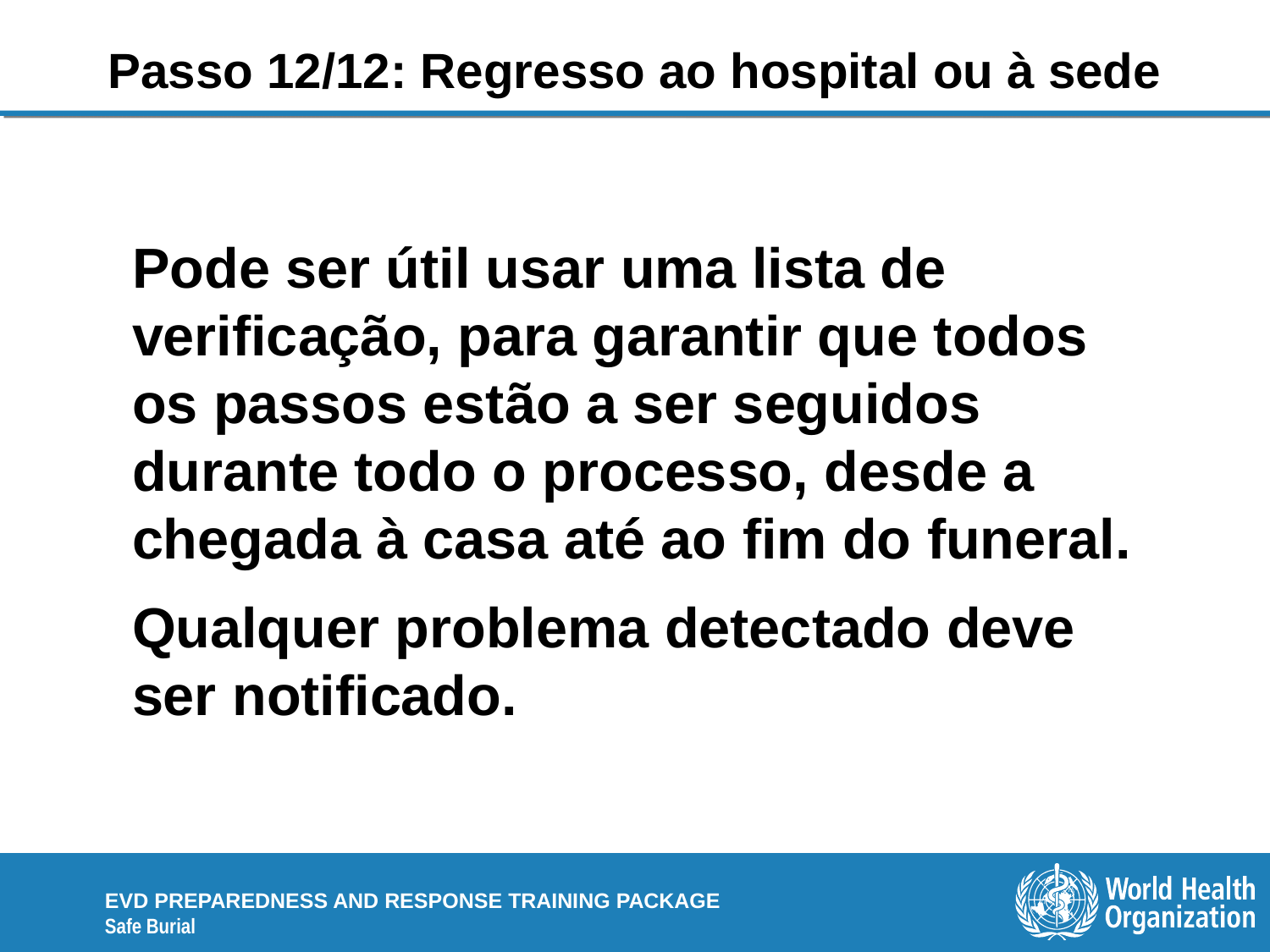

# Passo 12/12: Regresso ao hospital ou à sede
Pode ser útil usar uma lista de verificação, para garantir que todos os passos estão a ser seguidos durante todo o processo, desde a chegada à casa até ao fim do funeral.
Qualquer problema detectado deve ser notificado.